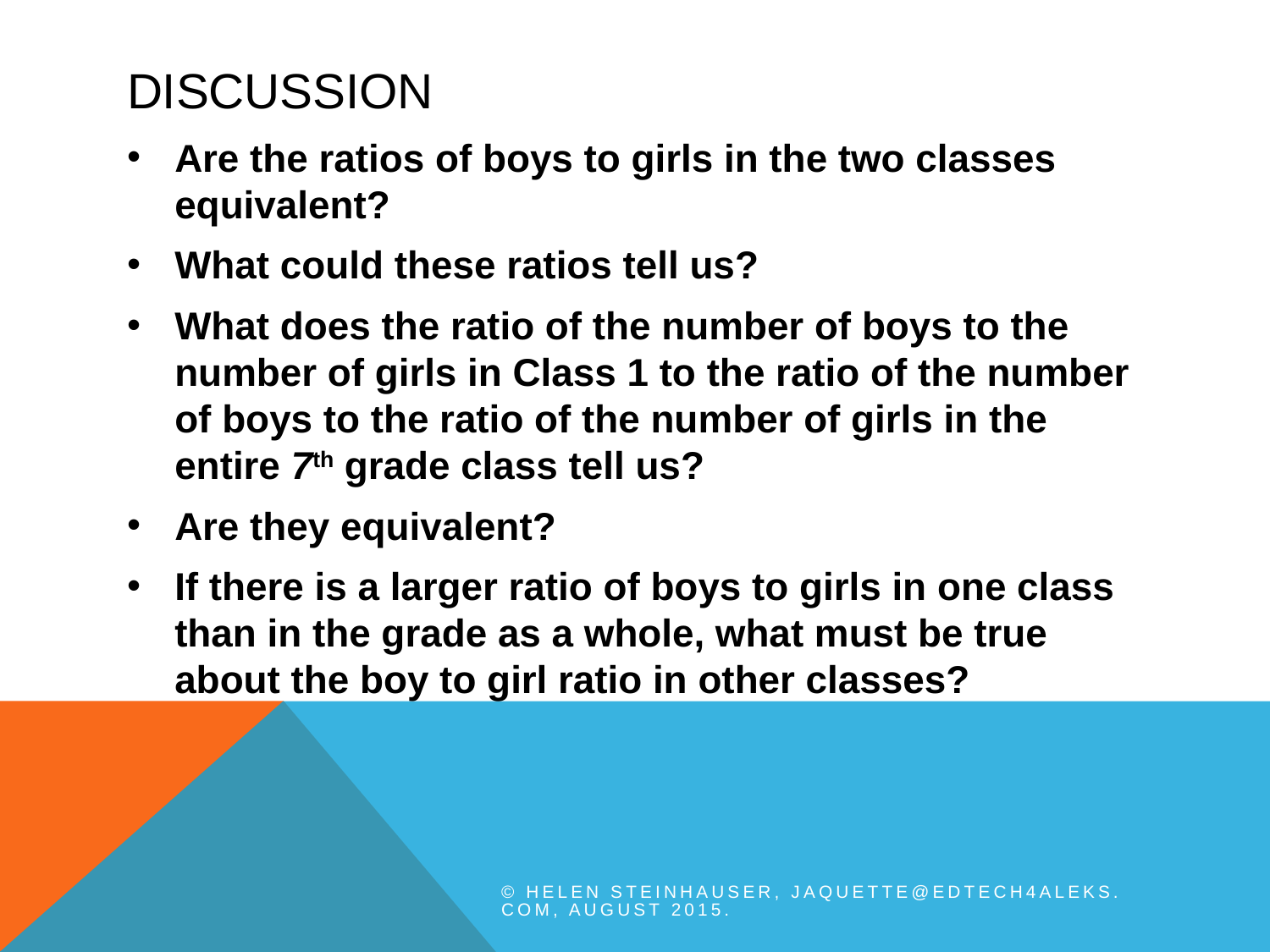

# Discussion
Are the ratios of boys to girls in the two classes equivalent?
What could these ratios tell us?
What does the ratio of the number of boys to the number of girls in Class 1 to the ratio of the number of boys to the ratio of the number of girls in the entire 7th grade class tell us?
Are they equivalent?
If there is a larger ratio of boys to girls in one class than in the grade as a whole, what must be true about the boy to girl ratio in other classes?
© Helen Steinhauser, jaquette@edtech4ALEKS.com, August 2015.